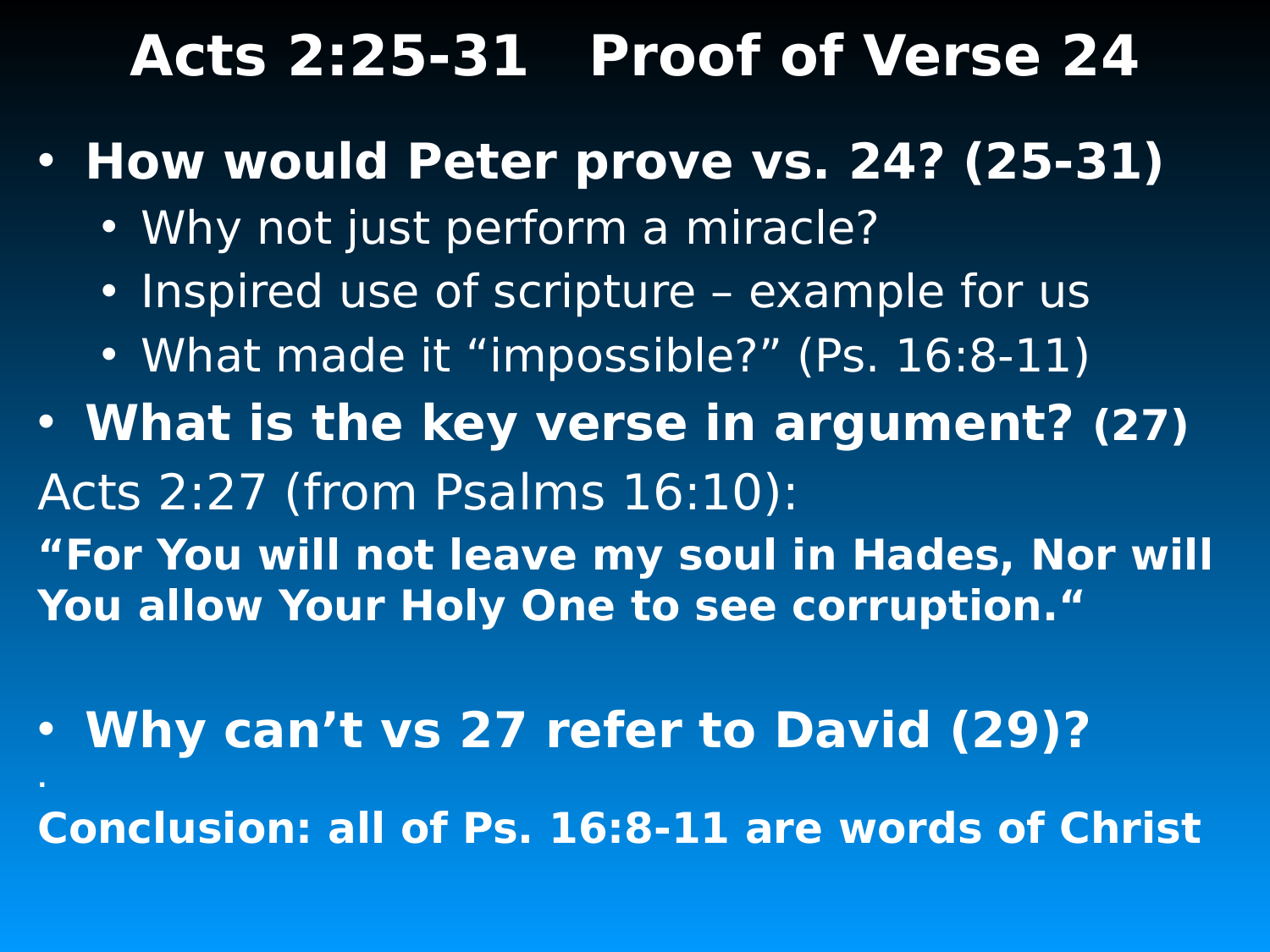

# Acts 2:25-31   Proof of Verse 24
How would Peter prove vs. 24? (25-31)
Why not just perform a miracle?
Inspired use of scripture – example for us
What made it “impossible?” (Ps. 16:8-11)
What is the key verse in argument? (27)
Acts 2:27 (from Psalms 16:10):
“For You will not leave my soul in Hades, Nor will You allow Your Holy One to see corruption.“

Why can’t vs 27 refer to David (29)?
.
Conclusion: all of Ps. 16:8-11 are words of Christ